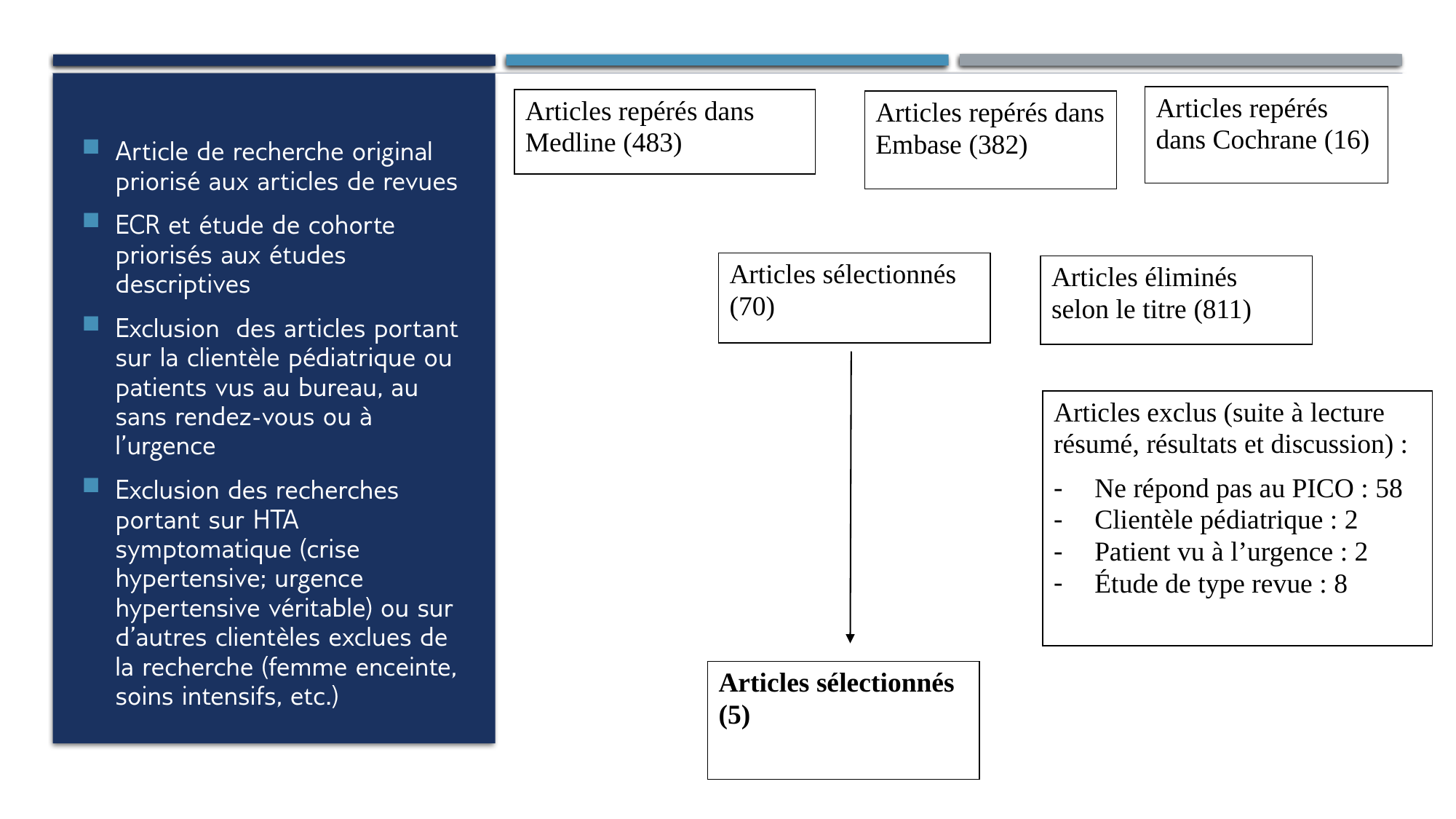

Articles repérés dans Cochrane (16)
Articles repérés dans Medline (483)

Articles repérés dans Embase (382)
Articles sélectionnés (70)

Articles éliminés selon le titre (811)

Articles exclus (suite à lecture résumé, résultats et discussion) :
Ne répond pas au PICO : 58
Clientèle pédiatrique : 2
Patient vu à l’urgence : 2
Étude de type revue : 8

Articles sélectionnés (5)

Article de recherche original priorisé aux articles de revues
ECR et étude de cohorte priorisés aux études descriptives
Exclusion  des articles portant sur la clientèle pédiatrique ou patients vus au bureau, au sans rendez-vous ou à l’urgence
Exclusion des recherches portant sur HTA symptomatique (crise hypertensive; urgence hypertensive véritable) ou sur d’autres clientèles exclues de la recherche (femme enceinte, soins intensifs, etc.)